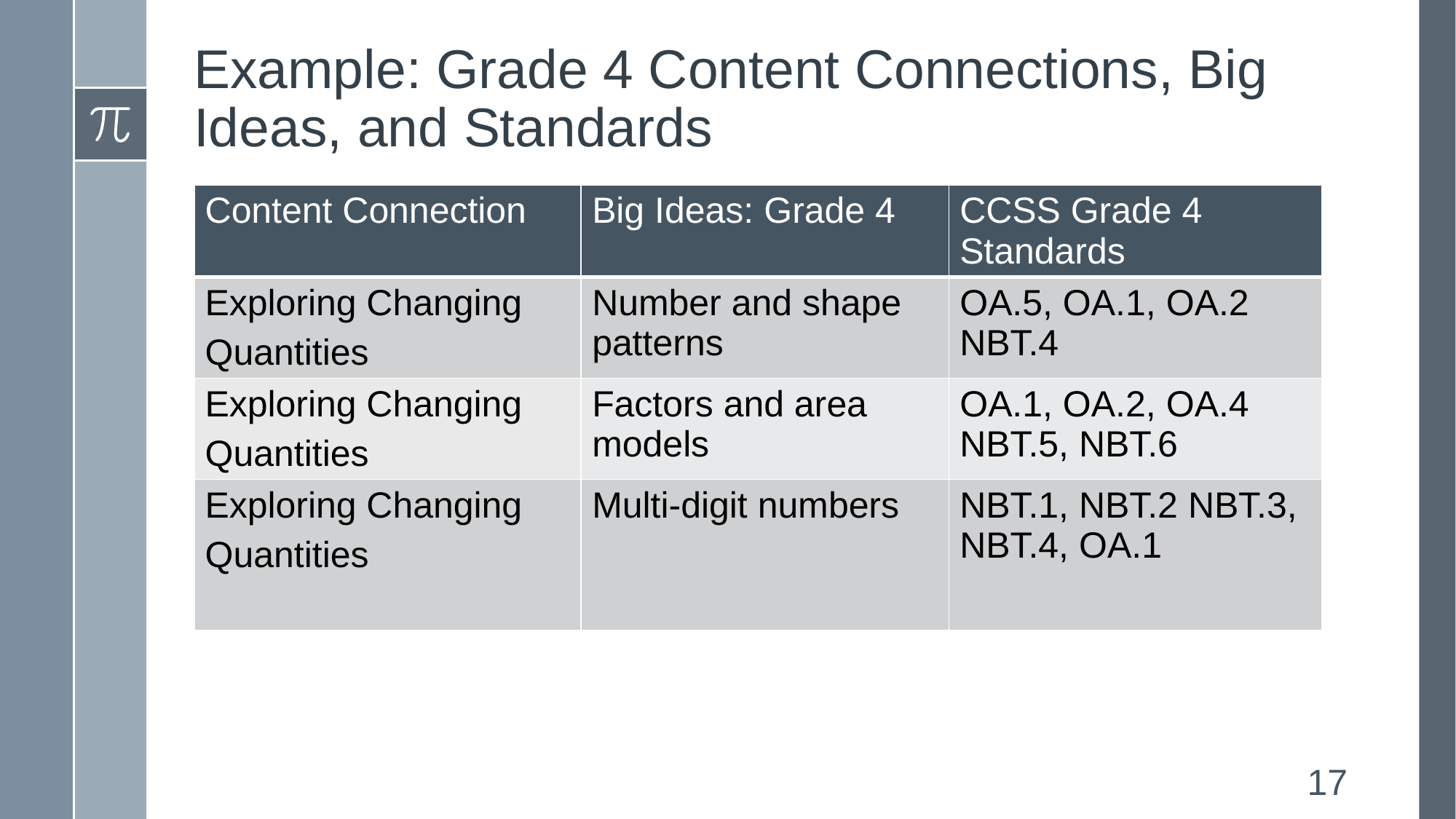

# Example: Grade 4 Content Connections, Big Ideas, and Standards
| Content Connection | Big Ideas: Grade 4 | CCSS Grade 4 Standards |
| --- | --- | --- |
| Exploring Changing  Quantities | Number and shape patterns | OA.5, OA.1, OA.2 NBT.4 |
| Exploring Changing  Quantities | Factors and area models | OA.1, OA.2, OA.4 NBT.5, NBT.6 |
| Exploring Changing  Quantities | Multi-digit numbers | NBT.1, NBT.2 NBT.3, NBT.4, OA.1 |
17